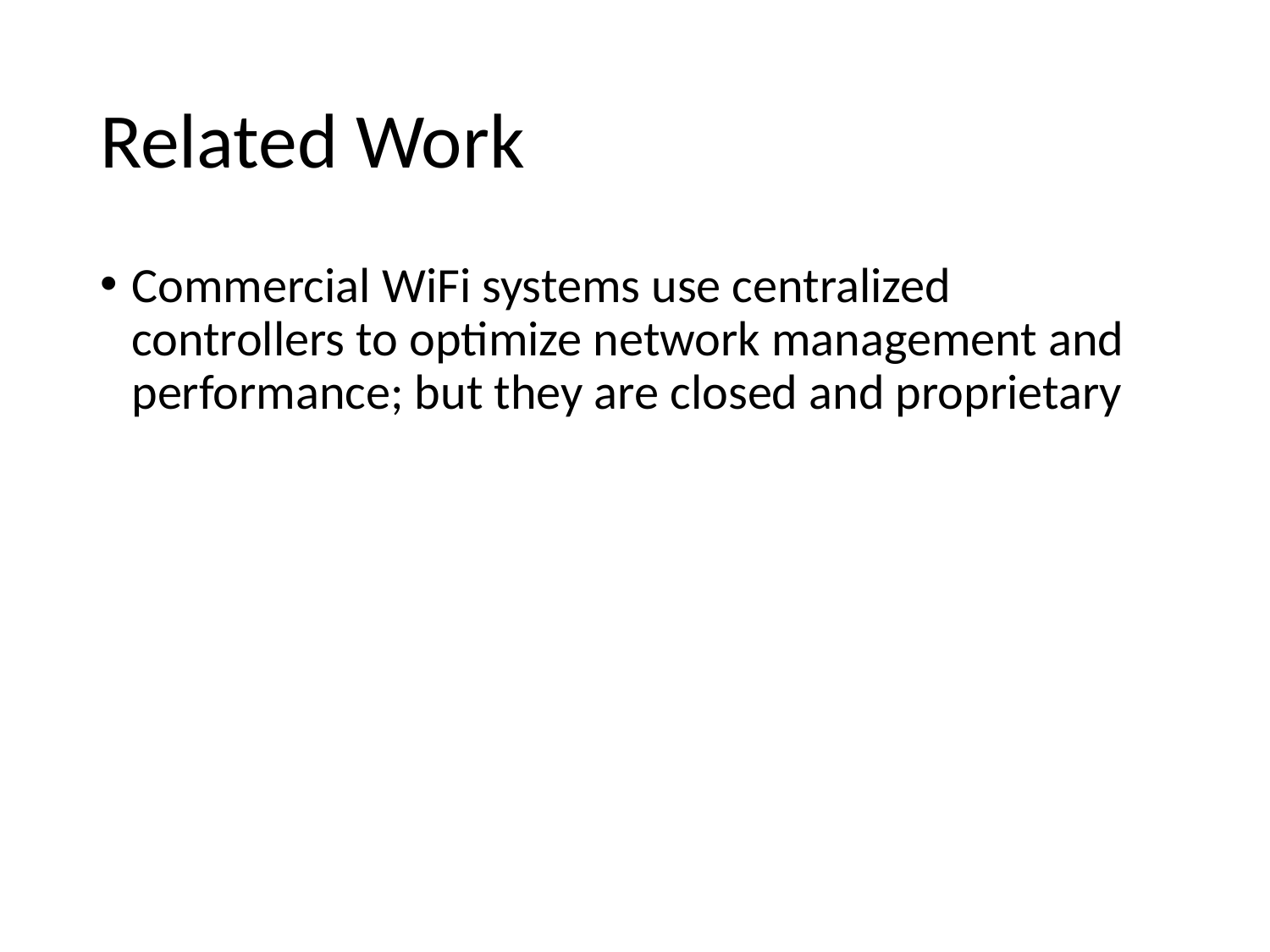

# Related Work
Commercial WiFi systems use centralized controllers to optimize network management and performance; but they are closed and proprietary